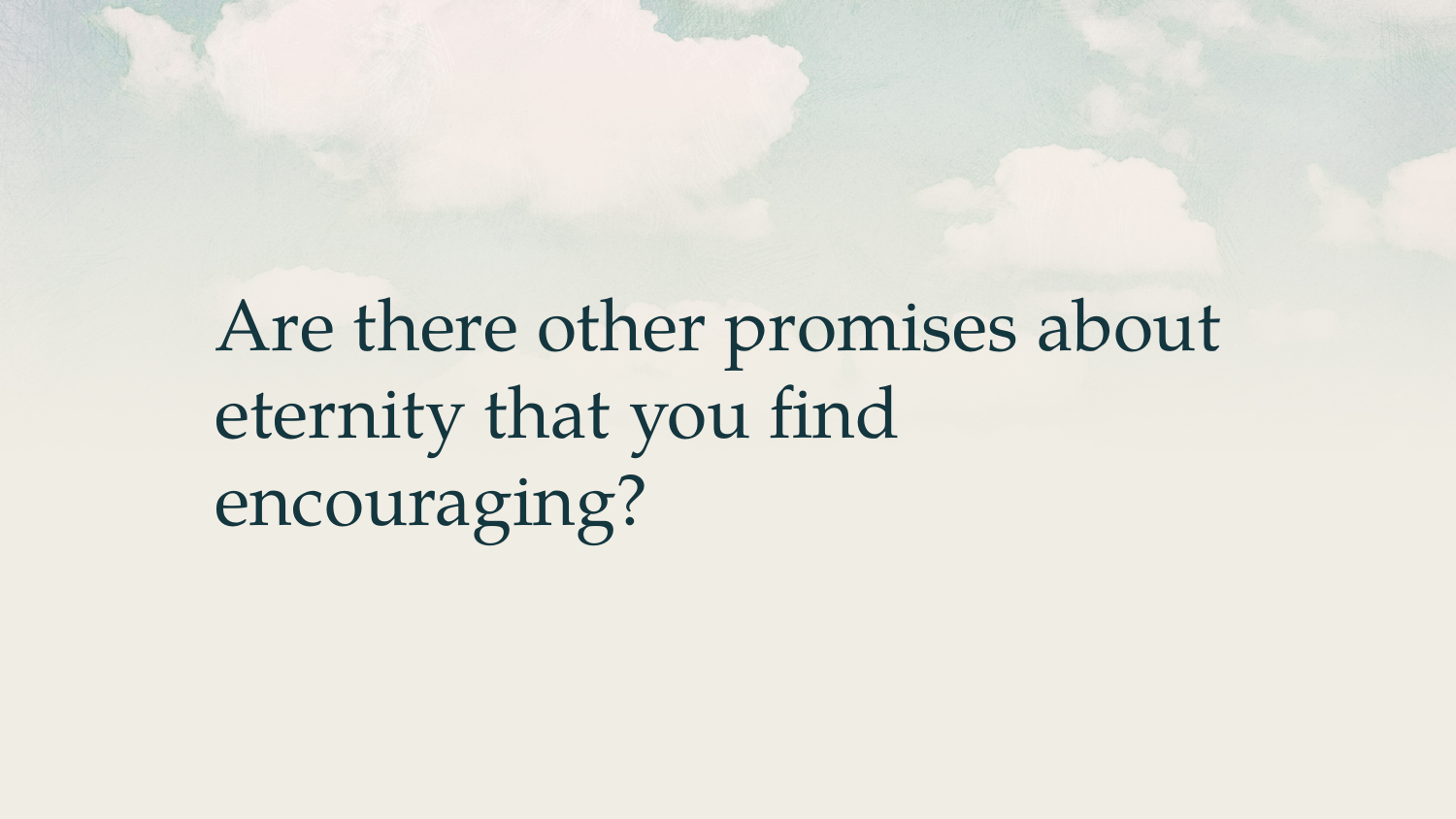

Are there other promises about eternity that you find encouraging?